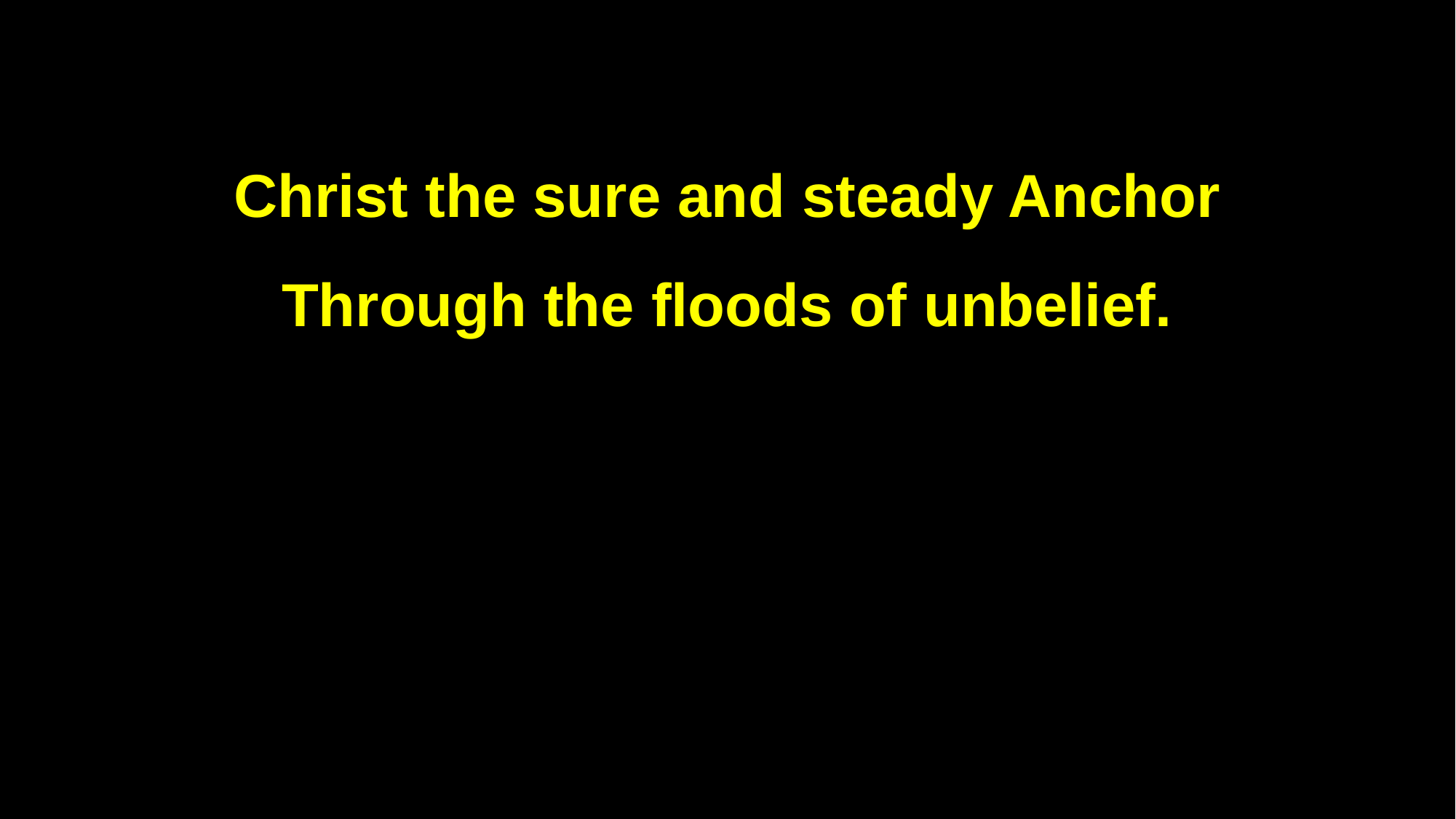

Christ the sure and steady Anchor
Through the floods of unbelief.